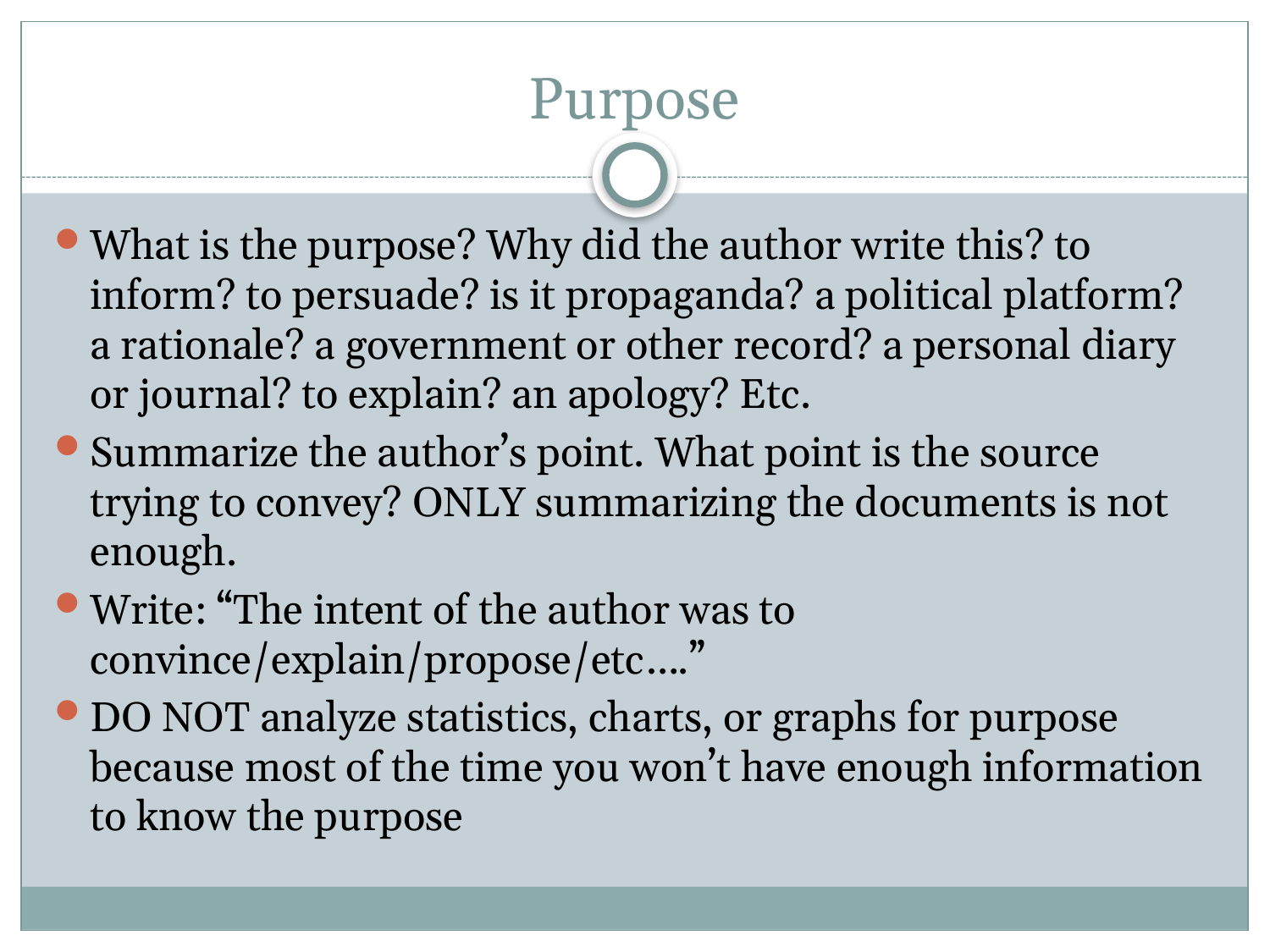

# Purpose
What is the purpose? Why did the author write this? to inform? to persuade? is it propaganda? a political platform? a rationale? a government or other record? a personal diary or journal? to explain? an apology? Etc.
Summarize the author’s point. What point is the source trying to convey? ONLY summarizing the documents is not enough.
Write: “The intent of the author was to convince/explain/propose/etc….”
DO NOT analyze statistics, charts, or graphs for purpose because most of the time you won’t have enough information to know the purpose